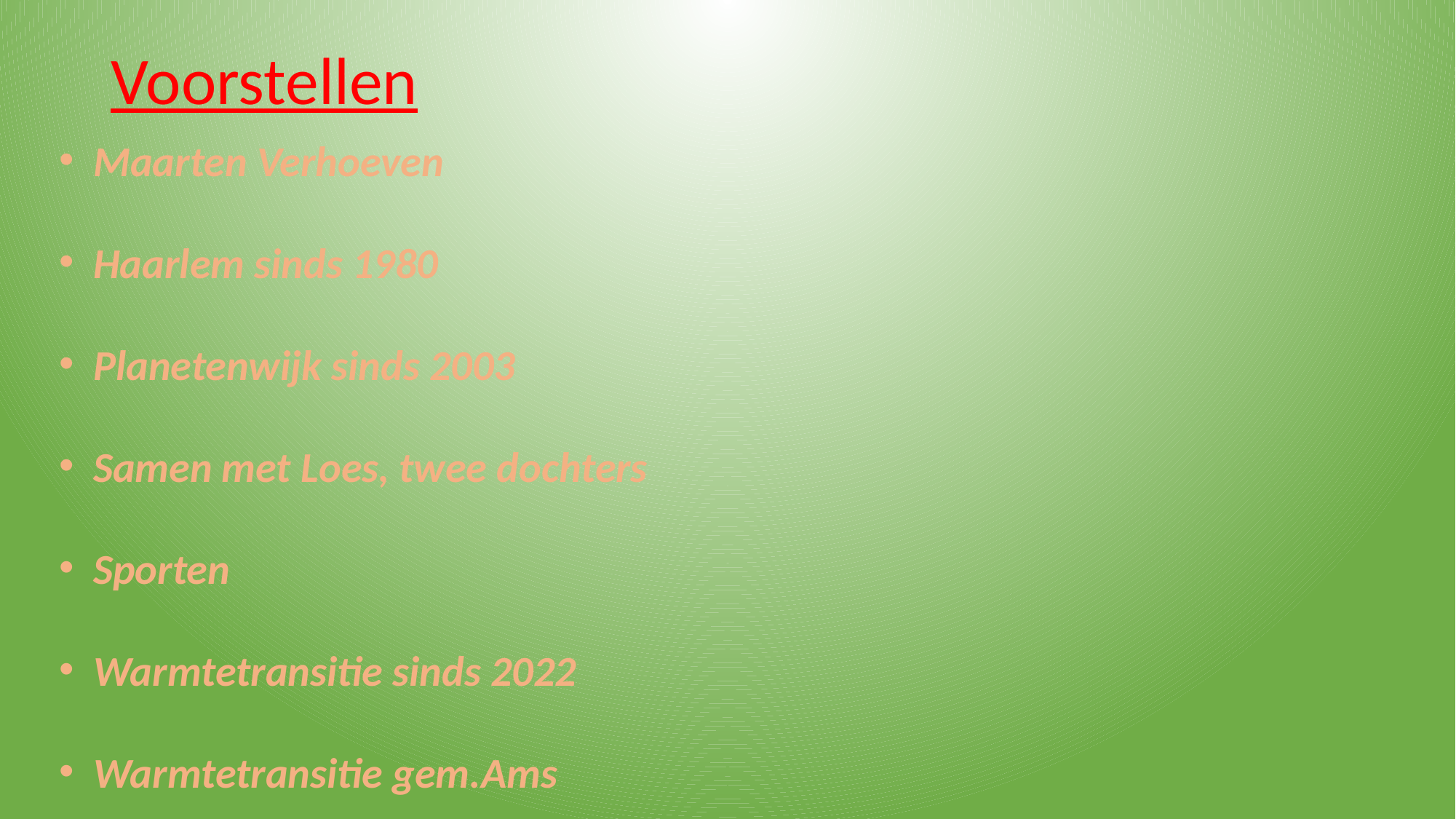

# Voorstellen
Maarten Verhoeven

Haarlem sinds 1980

Planetenwijk sinds 2003

Samen met Loes, twee dochters

Sporten

Warmtetransitie sinds 2022

Warmtetransitie gem.Ams